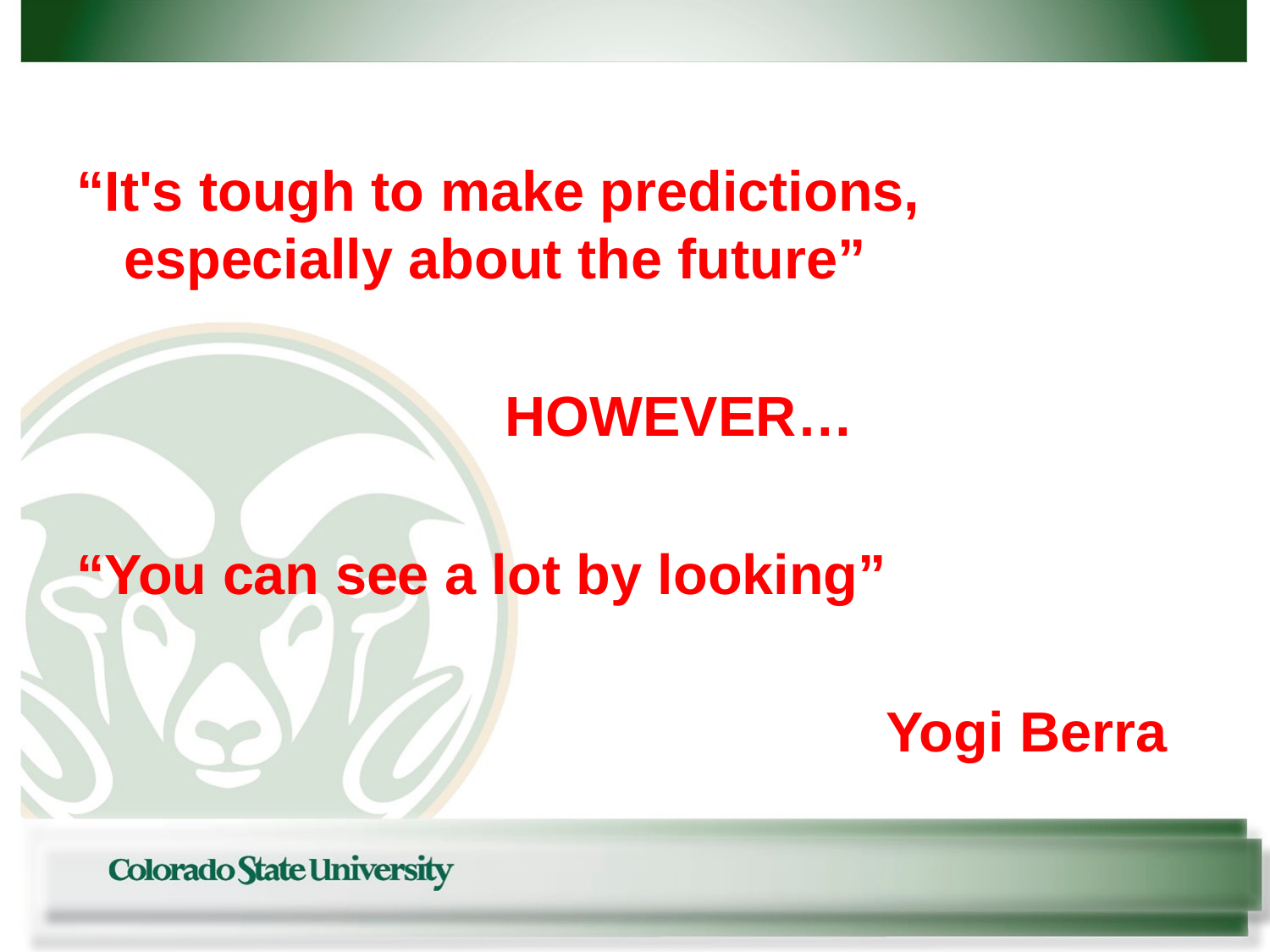

“It's tough to make predictions, especially about the future”

				HOWEVER…

“You can see a lot by looking”

							Yogi Berra